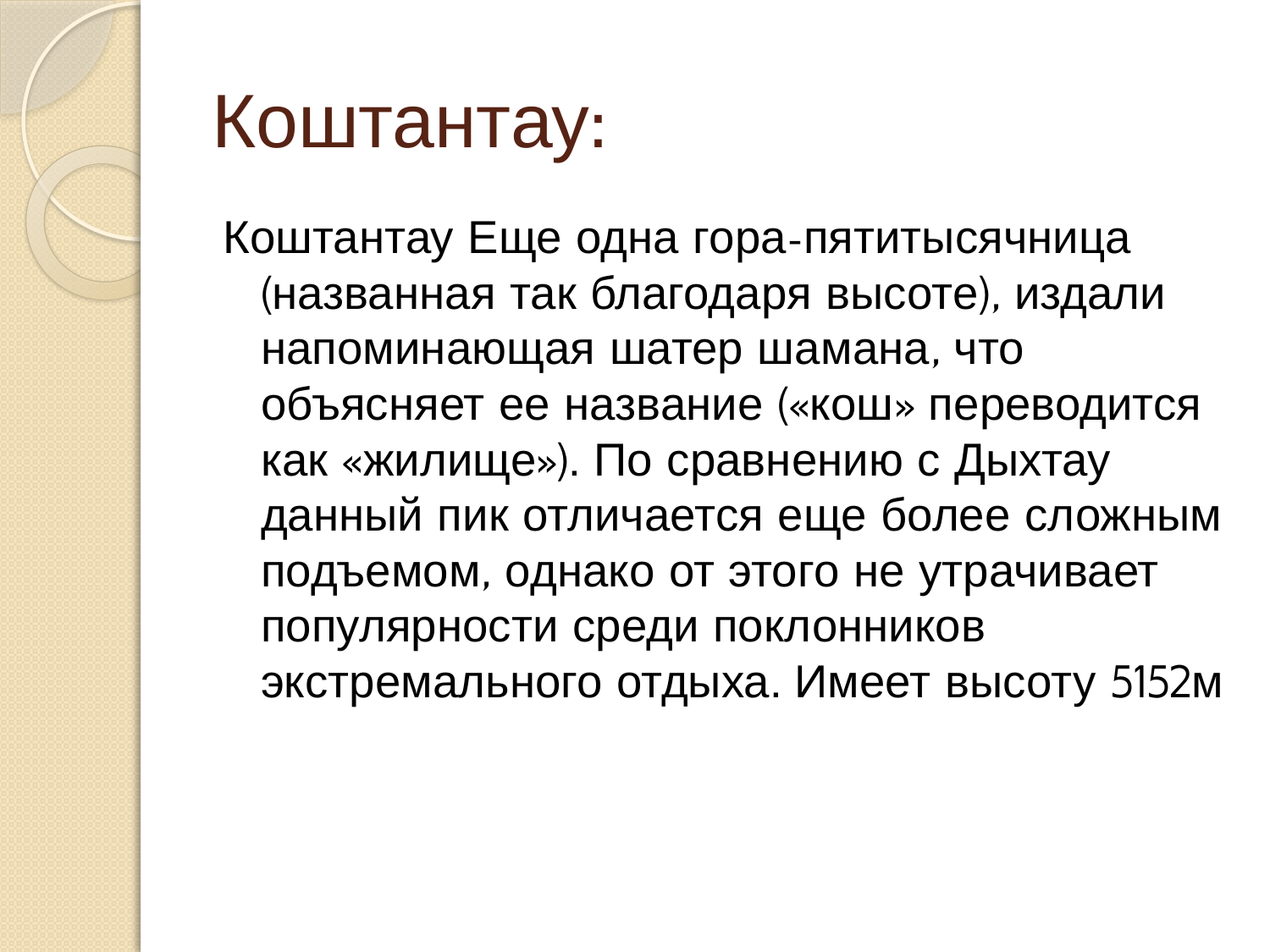

# Коштантау:
Коштантау Еще одна гора-пятитысячница (названная так благодаря высоте), издали напоминающая шатер шамана, что объясняет ее название («кош» переводится как «жилище»). По сравнению с Дыхтау данный пик отличается еще более сложным подъемом, однако от этого не утрачивает популярности среди поклонников экстремального отдыха. Имеет высоту 5152м